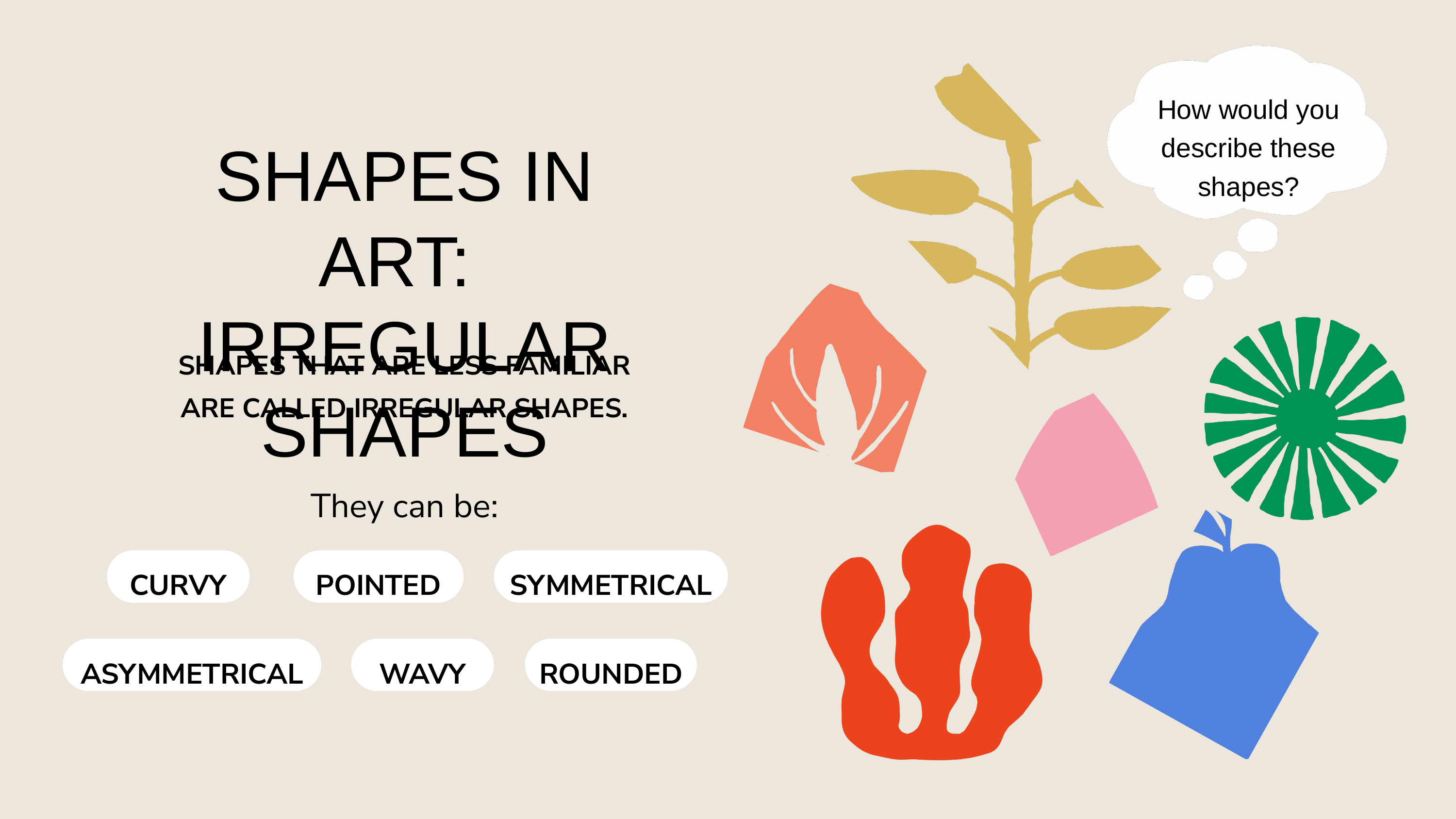

How would you describe these shapes?
SHAPES IN ART:
IRREGULAR SHAPES

SHAPES THAT ARE LESS FAMILIAR ARE CALLED IRREGULAR SHAPES.

They can be:

CURVY
POINTED
SYMMETRICAL

ASYMMETRICAL
WAVY
ROUNDED